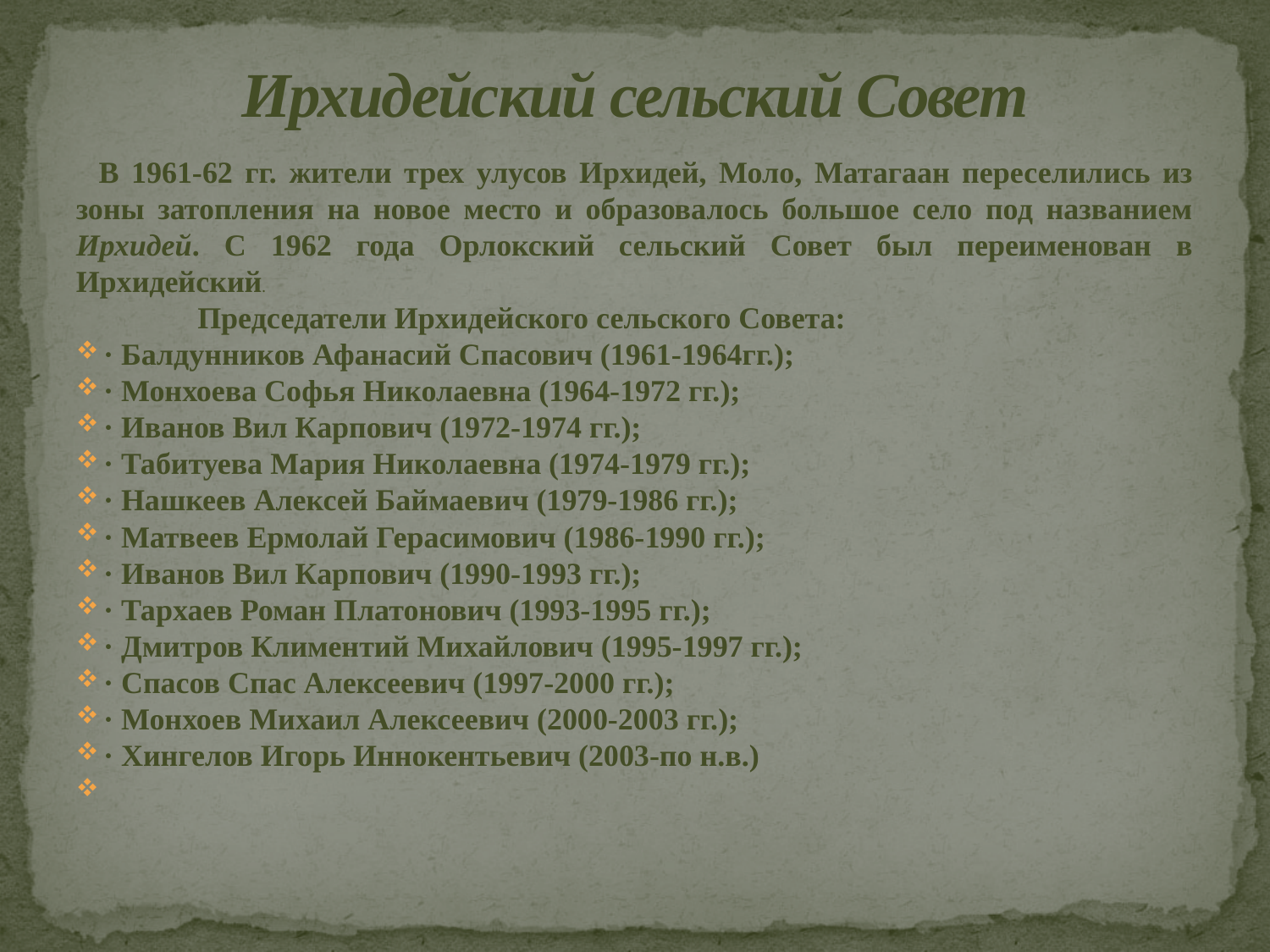

# Ирхидейский сельский Совет
	В 1961-62 гг. жители трех улусов Ирхидей, Моло, Матагаан переселились из зоны затопления на новое место и образовалось большое село под названием Ирхидей. С 1962 года Орлокский сельский Совет был переименован в Ирхидейский.
                                         Председатели Ирхидейского сельского Совета:
· Балдунников Афанасий Спасович (1961-1964гг.);
· Монхоева Софья Николаевна (1964-1972 гг.);
· Иванов Вил Карпович (1972-1974 гг.);
· Табитуева Мария Николаевна (1974-1979 гг.);
· Нашкеев Алексей Баймаевич (1979-1986 гг.);
· Матвеев Ермолай Герасимович (1986-1990 гг.);
· Иванов Вил Карпович (1990-1993 гг.);
· Тархаев Роман Платонович (1993-1995 гг.);
· Дмитров Климентий Михайлович (1995-1997 гг.);
· Спасов Спас Алексеевич (1997-2000 гг.);
· Монхоев Михаил Алексеевич (2000-2003 гг.);
· Хингелов Игорь Иннокентьевич (2003-по н.в.)